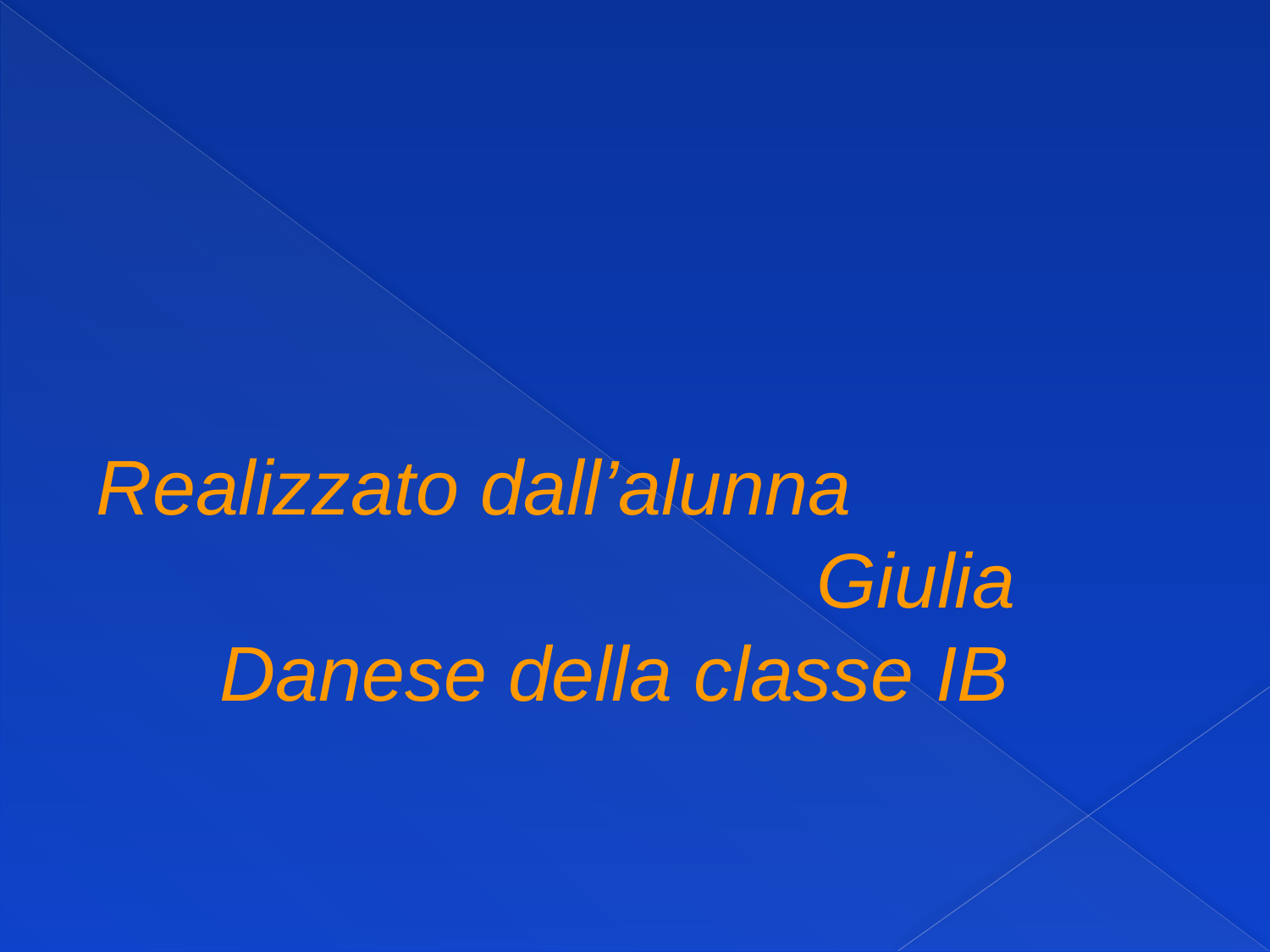

Realizzato dall’alunna                                          Giulia Danese della classe IB